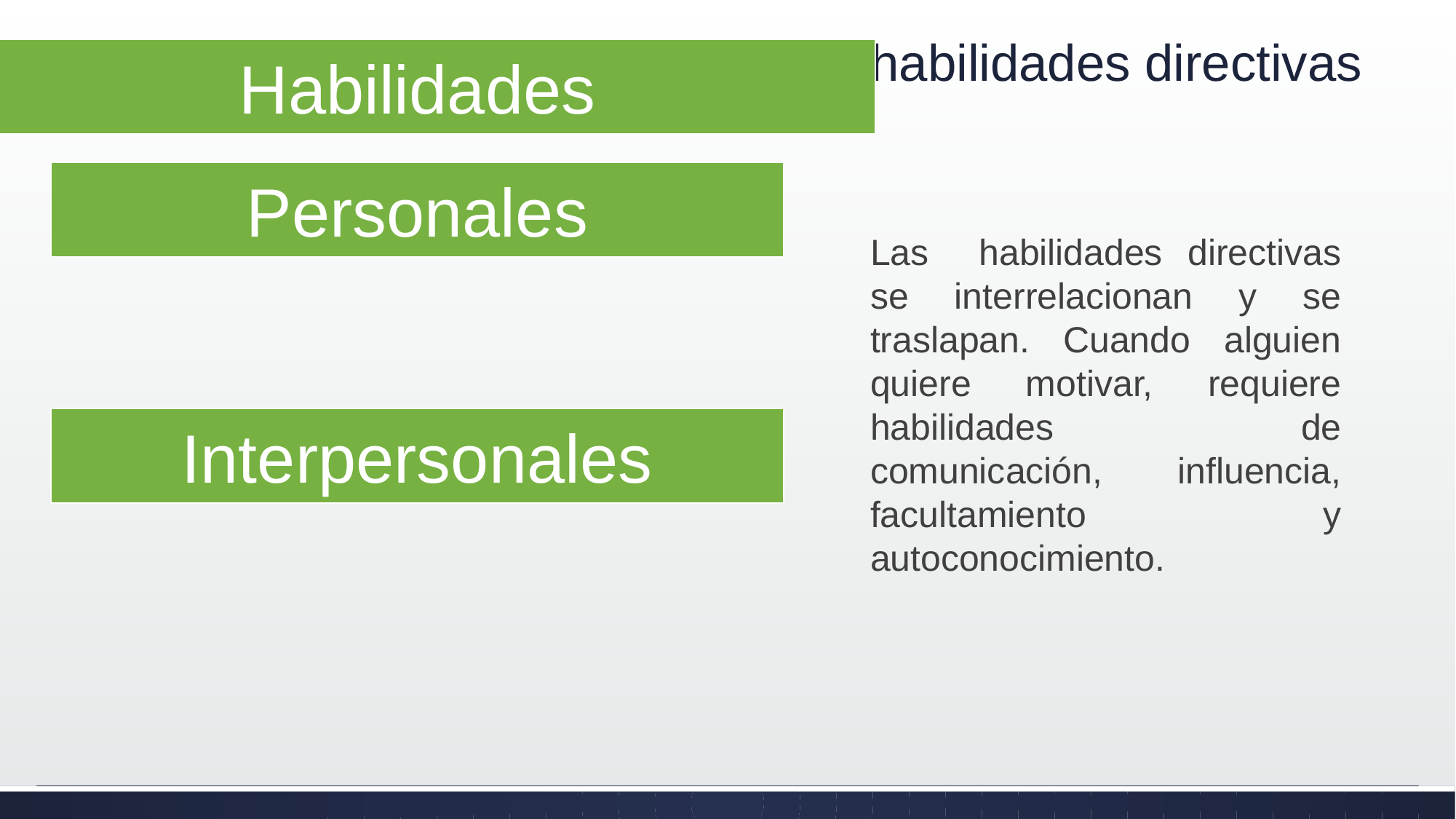

# Clasificación de habilidades directivas
Habilidades
Personales
Interpersonales
Las  habilidades directivas se interrelacionan y se traslapan. Cuando alguien quiere motivar, requiere habilidades de comunicación, influencia, facultamiento y autoconocimiento.